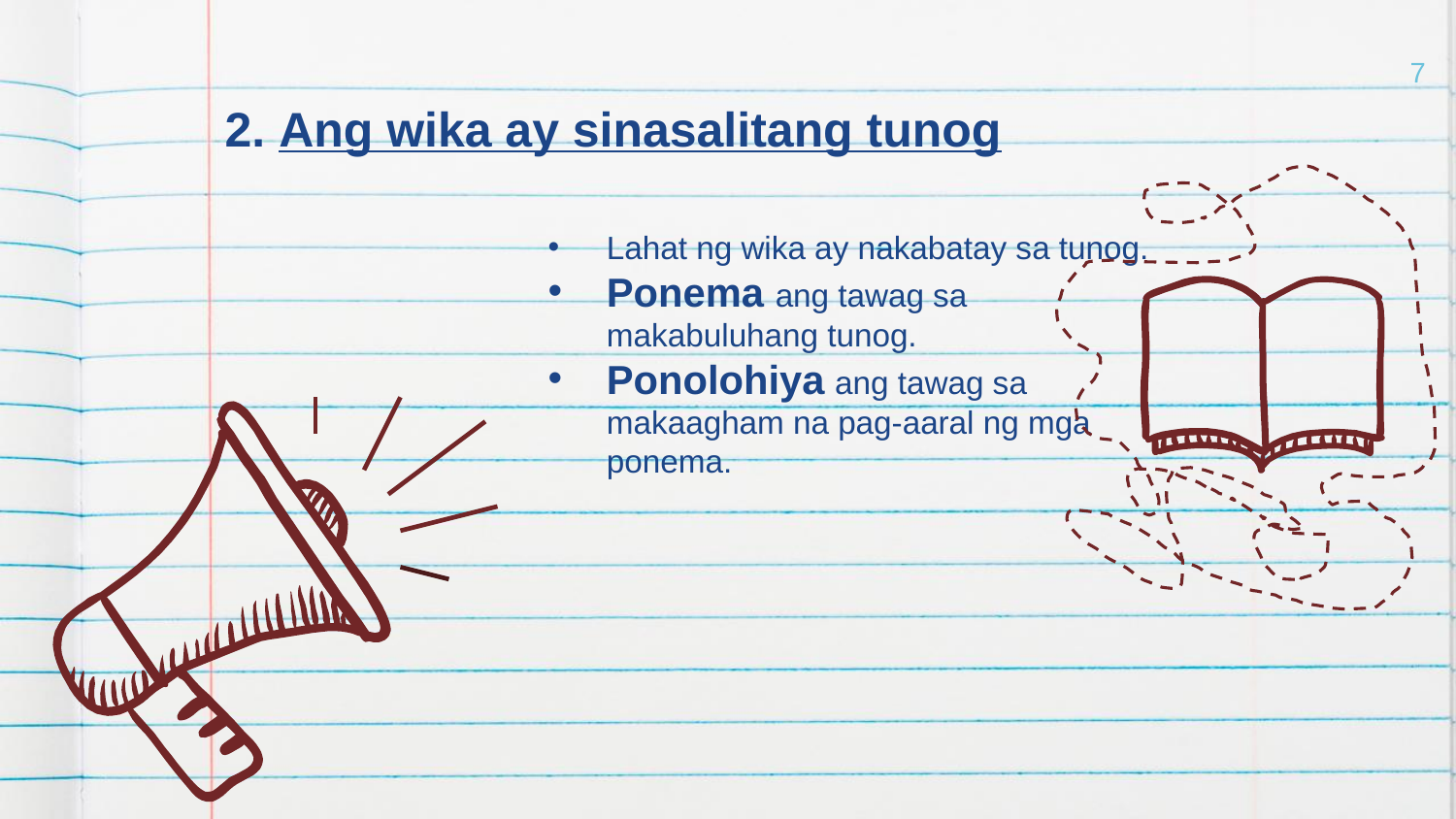

# 2. Ang wika ay sinasalitang tunog
7

Lahat ng wika ay nakabatay sa tunog.
Ponema ang tawag sa makabuluhang tunog.
Ponolohiya ang tawag sa makaagham na pag-aaral ng mga ponema.